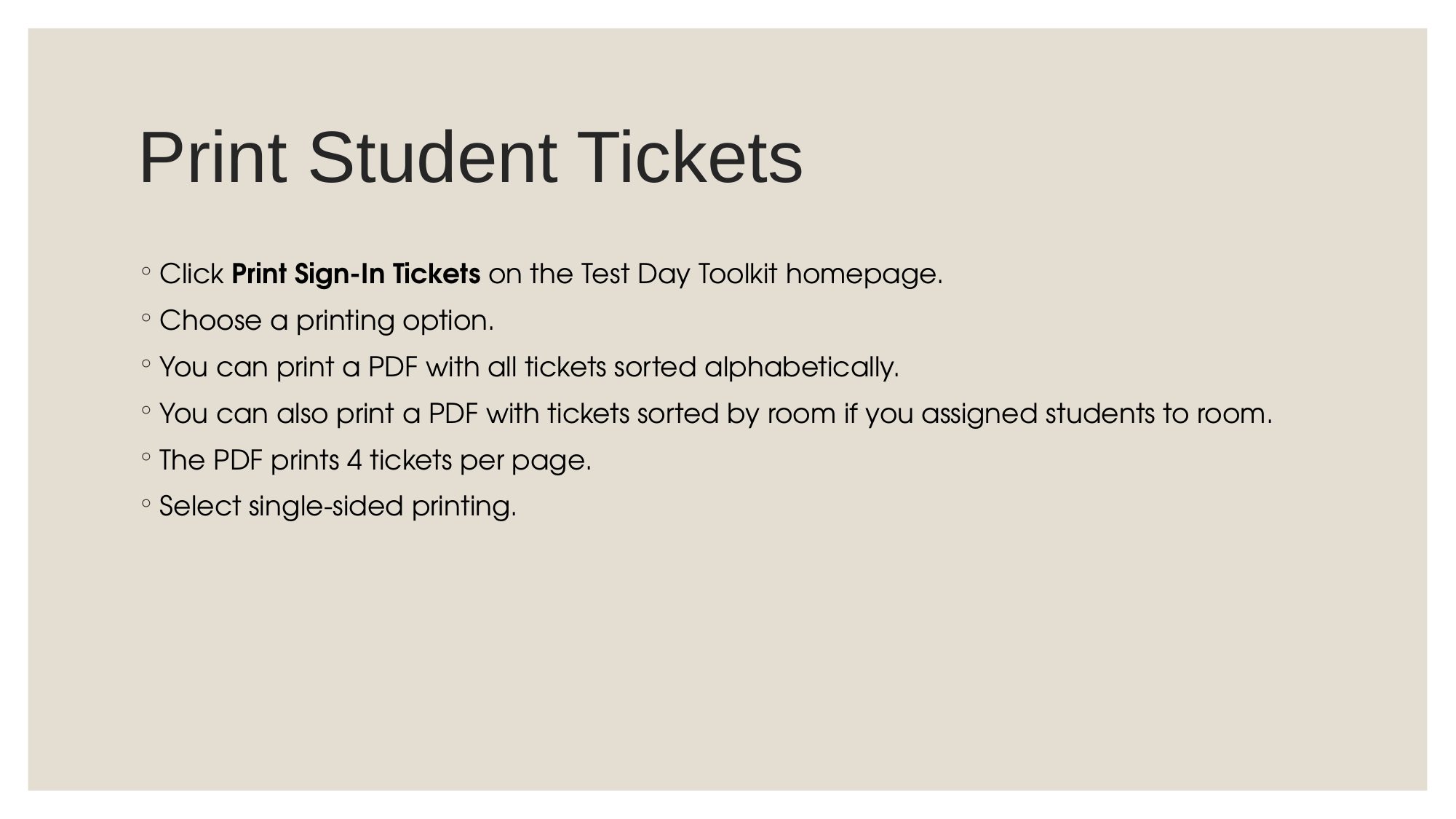

# Print Student Tickets
Click Print Sign-In Tickets on the Test Day Toolkit homepage.
Choose a printing option.
You can print a PDF with all tickets sorted alphabetically.
You can also print a PDF with tickets sorted by room if you assigned students to room.
The PDF prints 4 tickets per page.
Select single-sided printing.